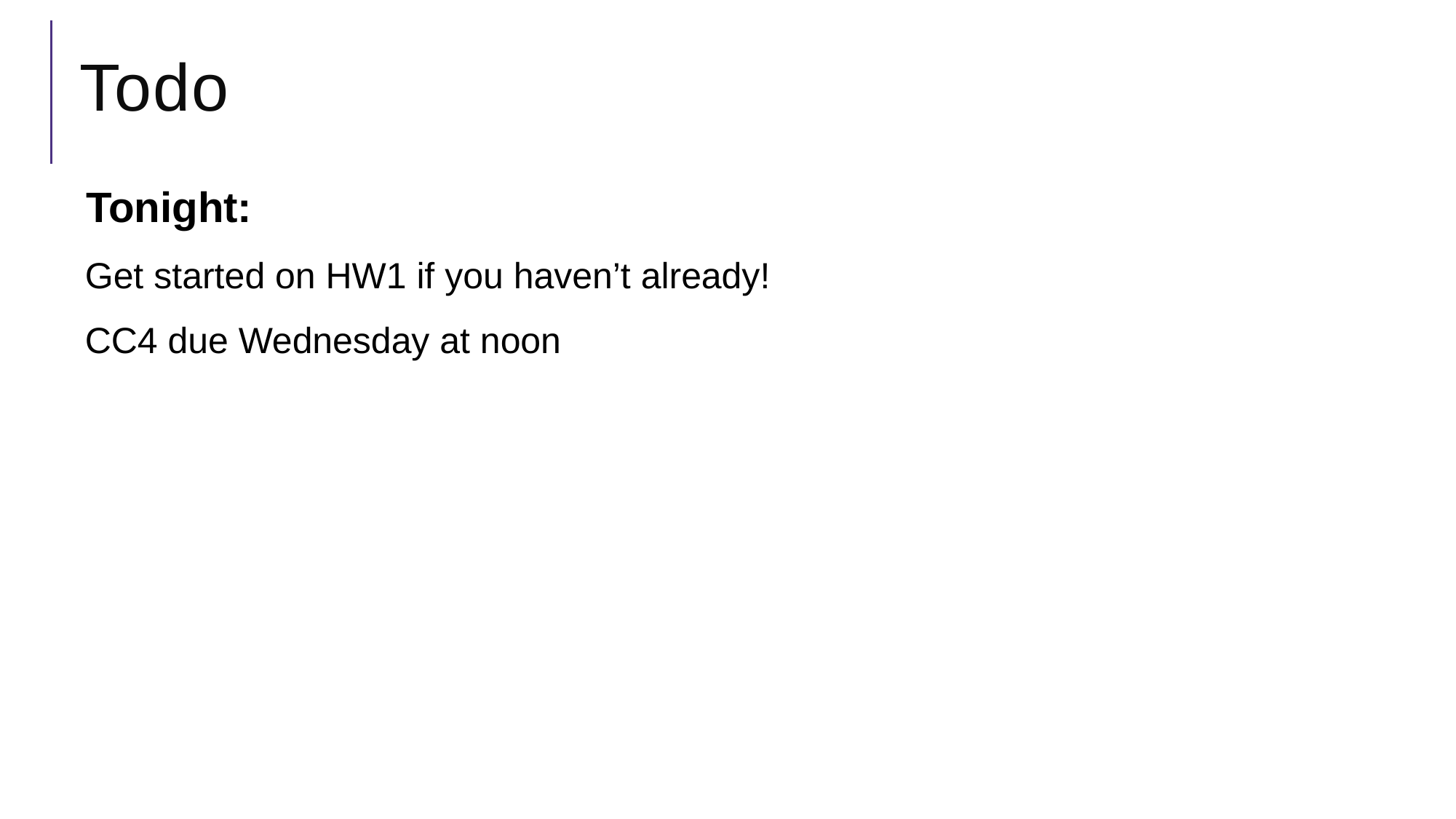

# Todo
Tonight:
Get started on HW1 if you haven’t already!
CC4 due Wednesday at noon